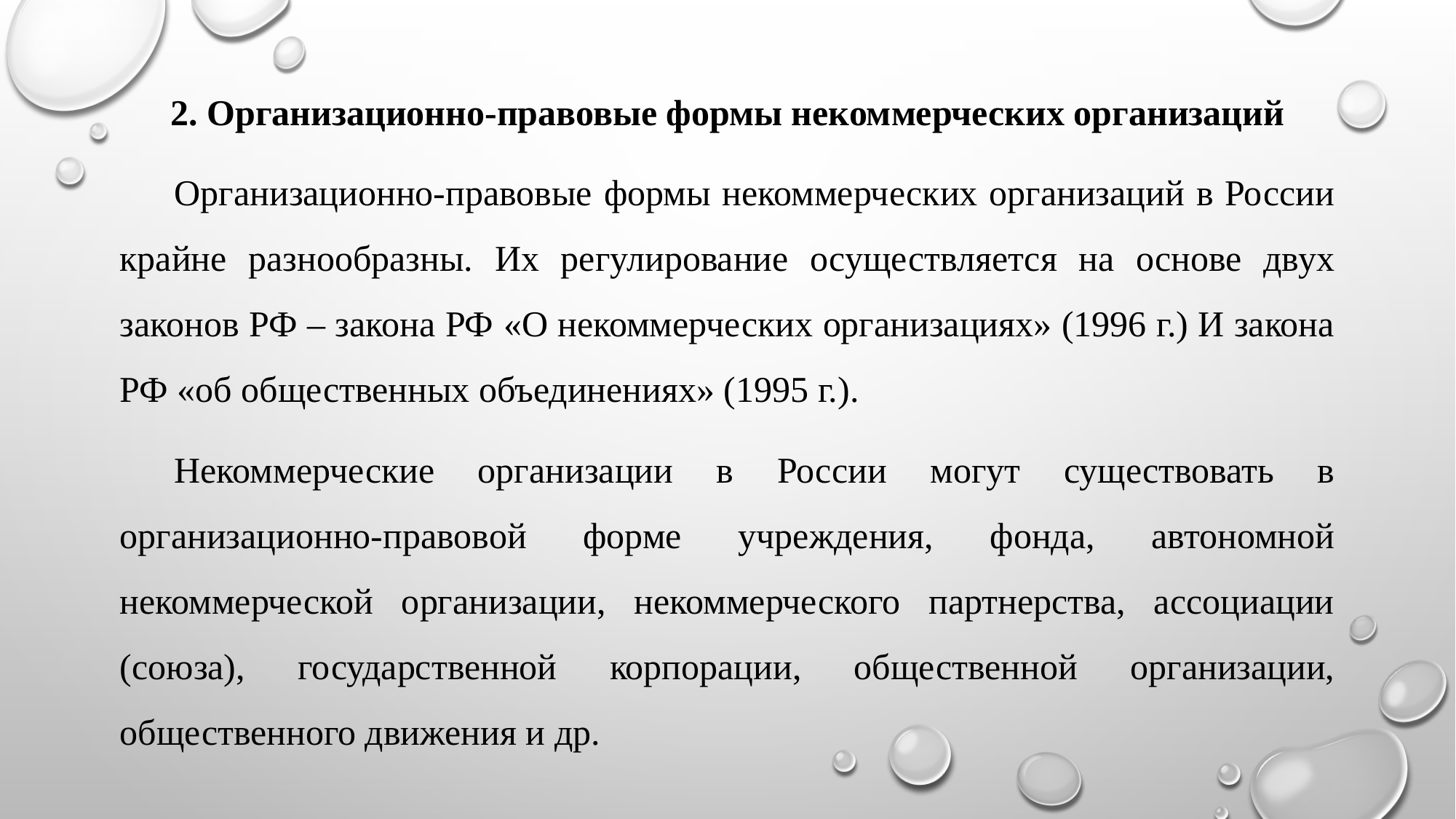

2. Организационно-правовые формы некоммерческих организаций
Организационно-правовые формы некоммерческих организаций в России крайне разнообразны. Их регулирование осуществляется на основе двух законов РФ – закона РФ «О некоммерческих организациях» (1996 г.) И закона РФ «об общественных объединениях» (1995 г.).
Некоммерческие организации в России могут существовать в организационно-правовой форме учреждения, фонда, автономной некоммерческой организации, некоммерческого партнерства, ассоциации (союза), государственной корпорации, общественной организации, общественного движения и др.